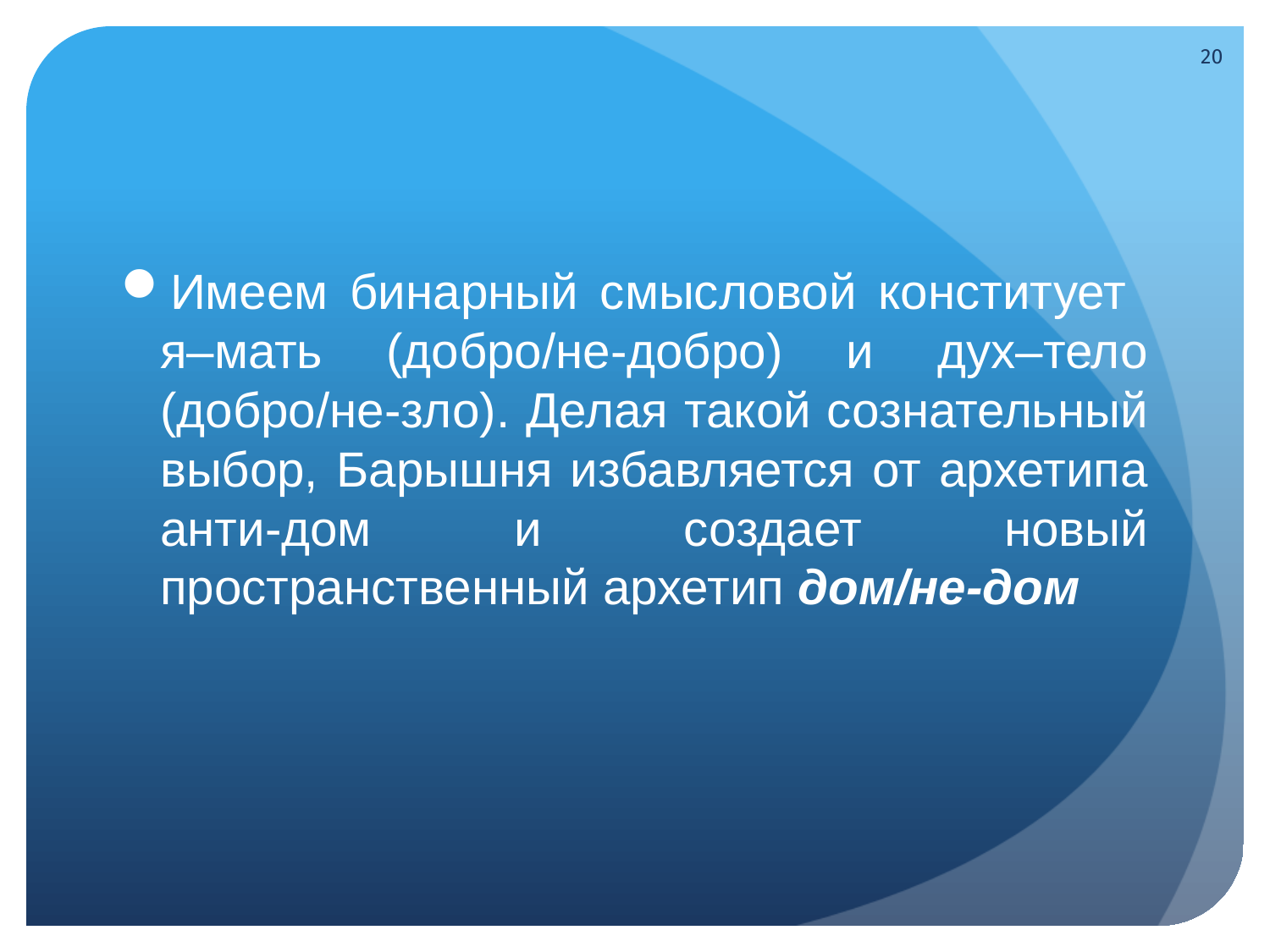

20
Имеем бинарный смысловой конститует  я–мать (добро/не-добро) и дух–тело (добро/не-зло). Делая такой сознательный выбор, Барышня избавляется от архетипа анти-дом и создает новый пространственный архетип дом/не-дом